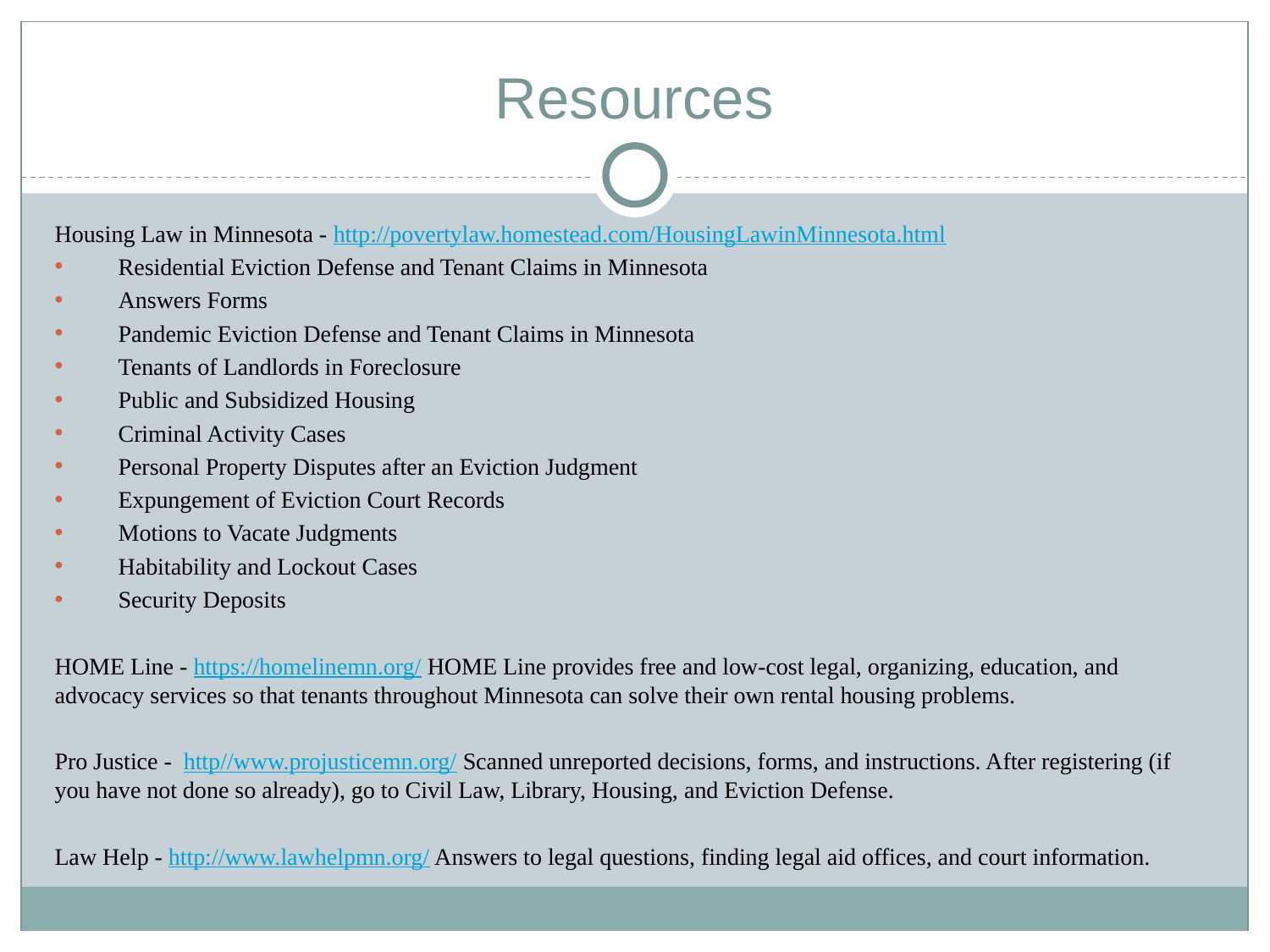

# Resources
Housing Law in Minnesota - http://povertylaw.homestead.com/HousingLawinMinnesota.html
Residential Eviction Defense and Tenant Claims in Minnesota
Answers Forms
Pandemic Eviction Defense and Tenant Claims in Minnesota
Tenants of Landlords in Foreclosure
Public and Subsidized Housing
Criminal Activity Cases
Personal Property Disputes after an Eviction Judgment
Expungement of Eviction Court Records
Motions to Vacate Judgments
Habitability and Lockout Cases
Security Deposits

HOME Line - https://homelinemn.org/ HOME Line provides free and low-cost legal, organizing, education, and advocacy services so that tenants throughout Minnesota can solve their own rental housing problems.

Pro Justice -  http//www.projusticemn.org/ Scanned unreported decisions, forms, and instructions. After registering (if you have not done so already), go to Civil Law, Library, Housing, and Eviction Defense.

Law Help - http://www.lawhelpmn.org/ Answers to legal questions, finding legal aid offices, and court information.